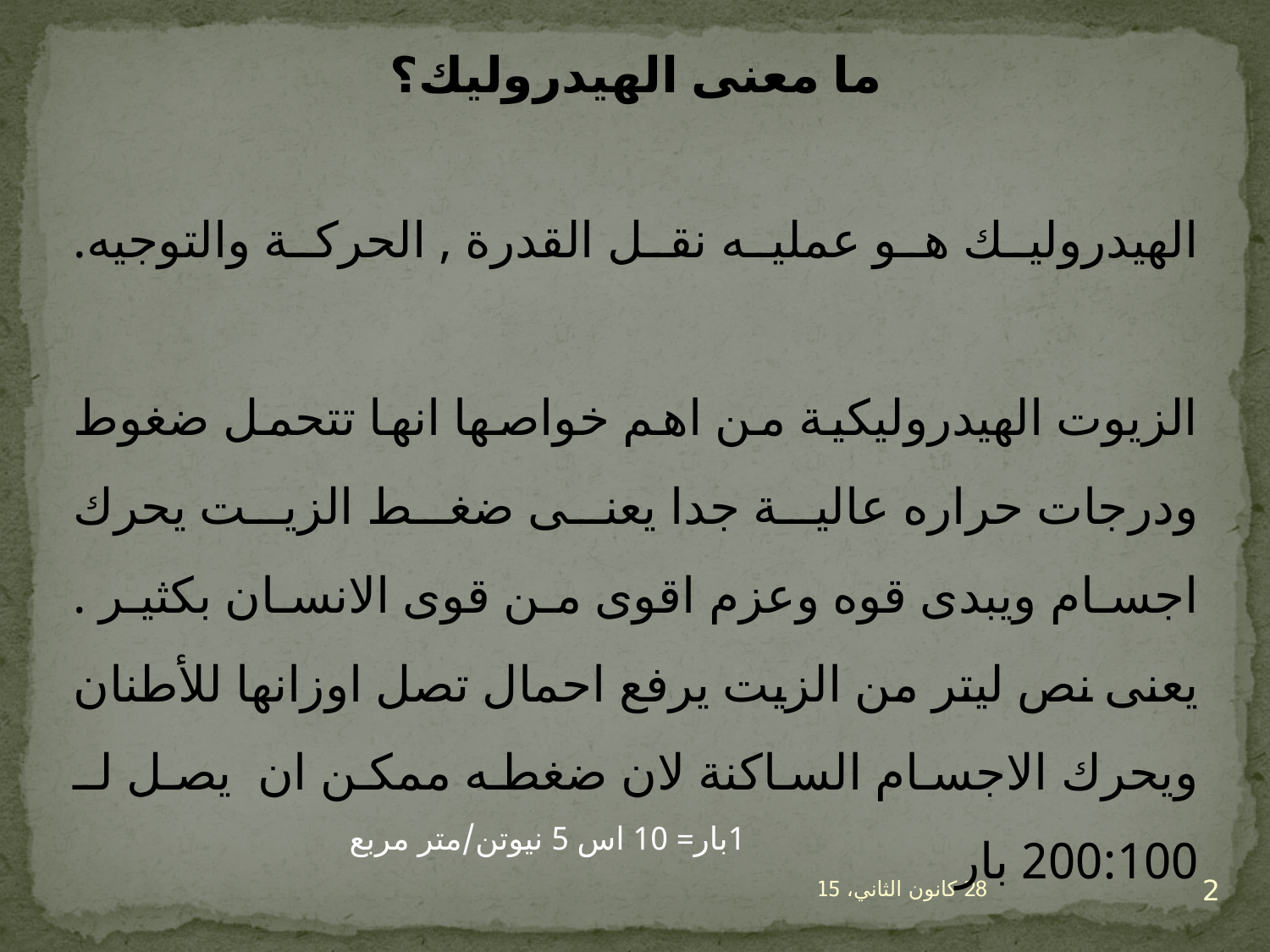

ما معنى الهيدروليك؟
الهيدروليك هو عمليه نقل القدرة , الحركة والتوجيه.
الزيوت الهيدروليكية من اهم خواصها انها تتحمل ضغوط ودرجات حراره عالية جدا يعنى ضغط الزيت يحرك اجسام ويبدى قوه وعزم اقوى من قوى الانسان بكثير . يعنى نص ليتر من الزيت يرفع احمال تصل اوزانها للأطنان ويحرك الاجسام الساكنة لان ضغطه ممكن ان  يصل لـ 200:100 بار
1بار= 10 اس 5 نيوتن/متر مربع
2
28 كانون الثاني، 15